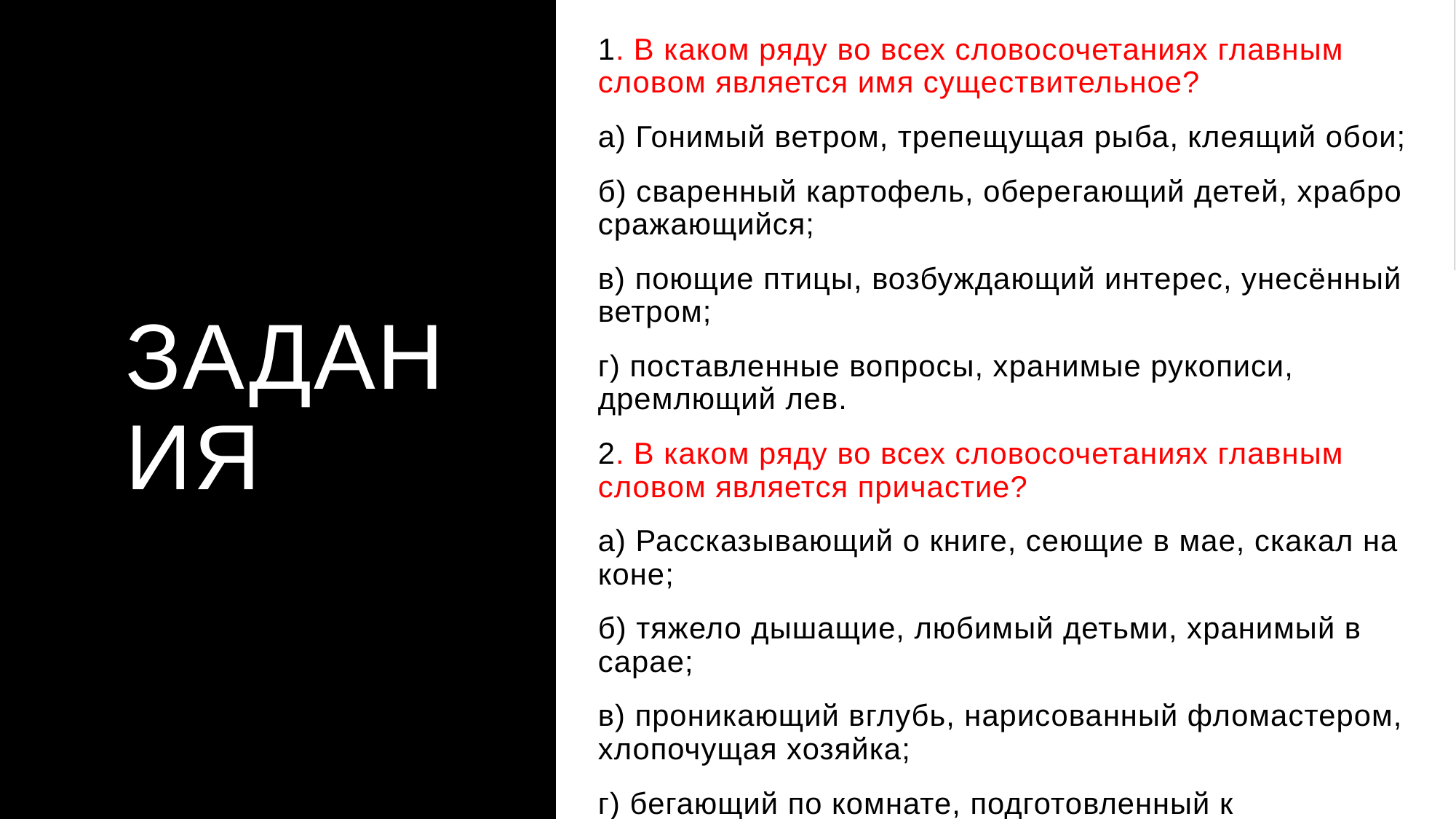

1. В каком ряду во всех словосочетаниях главным словом является имя существительное?
а) Гонимый ветром, трепещущая рыба, клеящий обои;
б) сваренный картофель, оберегающий детей, храбро сражающийся;
в) поющие птицы, возбуждающий интерес, унесённый ветром;
г) поставленные вопросы, хранимые рукописи, дремлющий лев.
2. В каком ряду во всех словосочетаниях главным словом является причастие?
а) Рассказывающий о книге, сеющие в мае, скакал на коне;
б) тяжело дышащие, любимый детьми, хранимый в сарае;
в) проникающий вглубь, нарисованный фломастером, хлопочущая хозяйка;
г) бегающий по комнате, подготовленный к использованию, утрачивая значение.
# задания